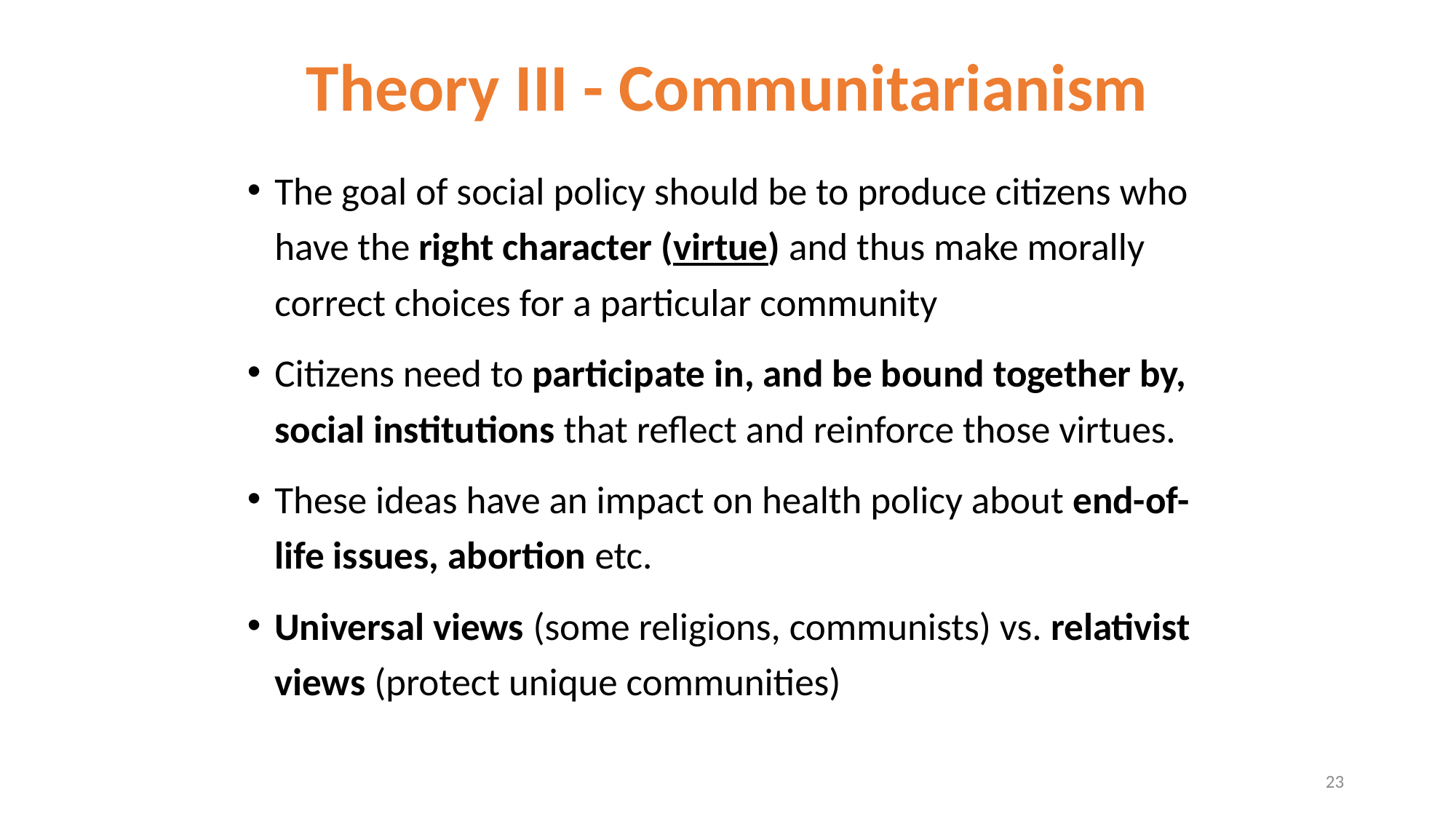

# Theory III - Communitarianism
The goal of social policy should be to produce citizens who have the right character (virtue) and thus make morally correct choices for a particular community
Citizens need to participate in, and be bound together by, social institutions that reflect and reinforce those virtues.
These ideas have an impact on health policy about end-of-life issues, abortion etc.
Universal views (some religions, communists) vs. relativist views (protect unique communities)
23